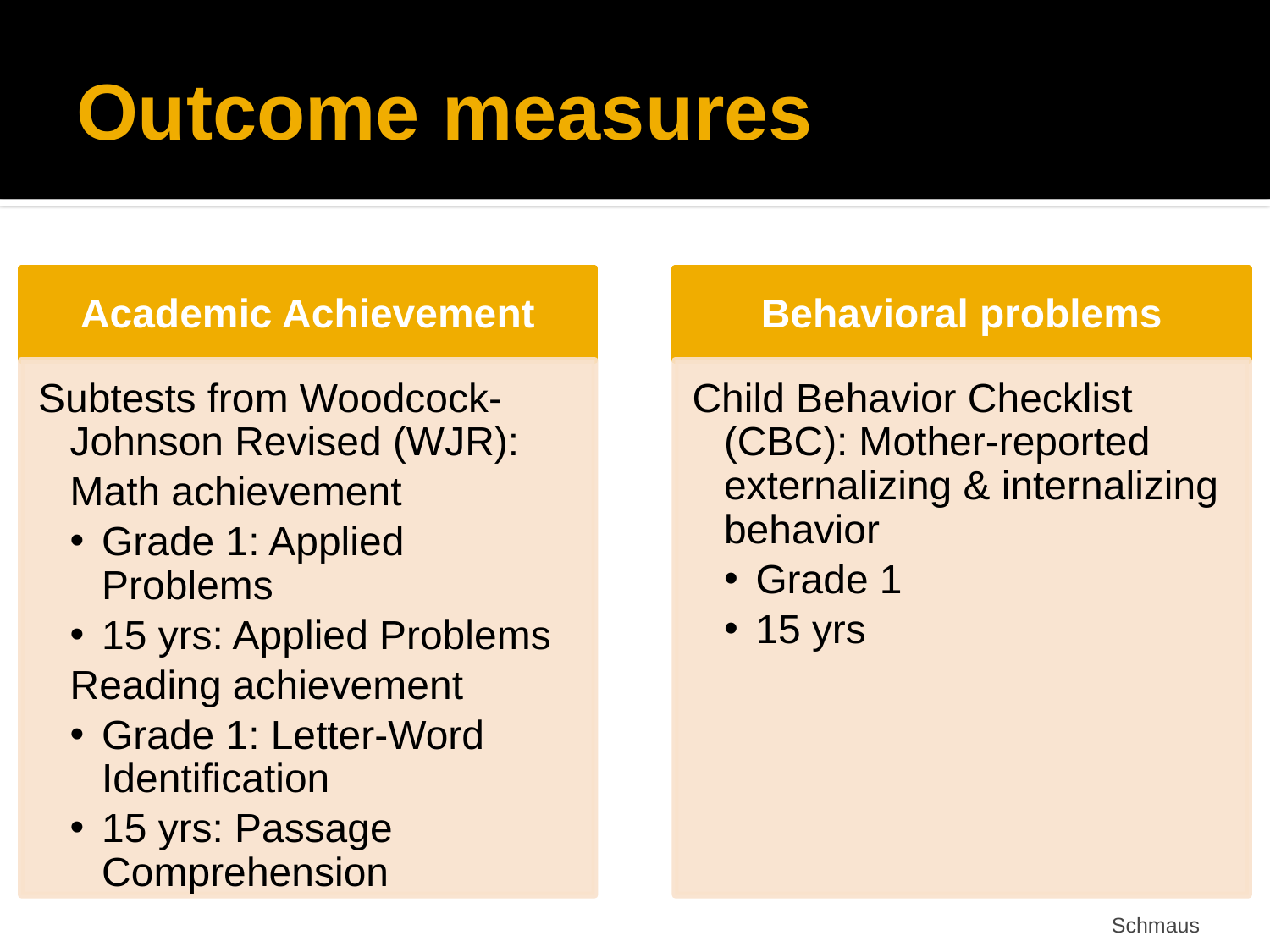

# Outcome measures
Academic Achievement
Subtests from Woodcock-Johnson Revised (WJR):
Math achievement
Grade 1: Applied Problems
15 yrs: Applied Problems
Reading achievement
Grade 1: Letter-Word Identification
15 yrs: Passage Comprehension
Behavioral problems
Child Behavior Checklist (CBC): Mother-reported externalizing & internalizing behavior
Grade 1
15 yrs
Schmaus